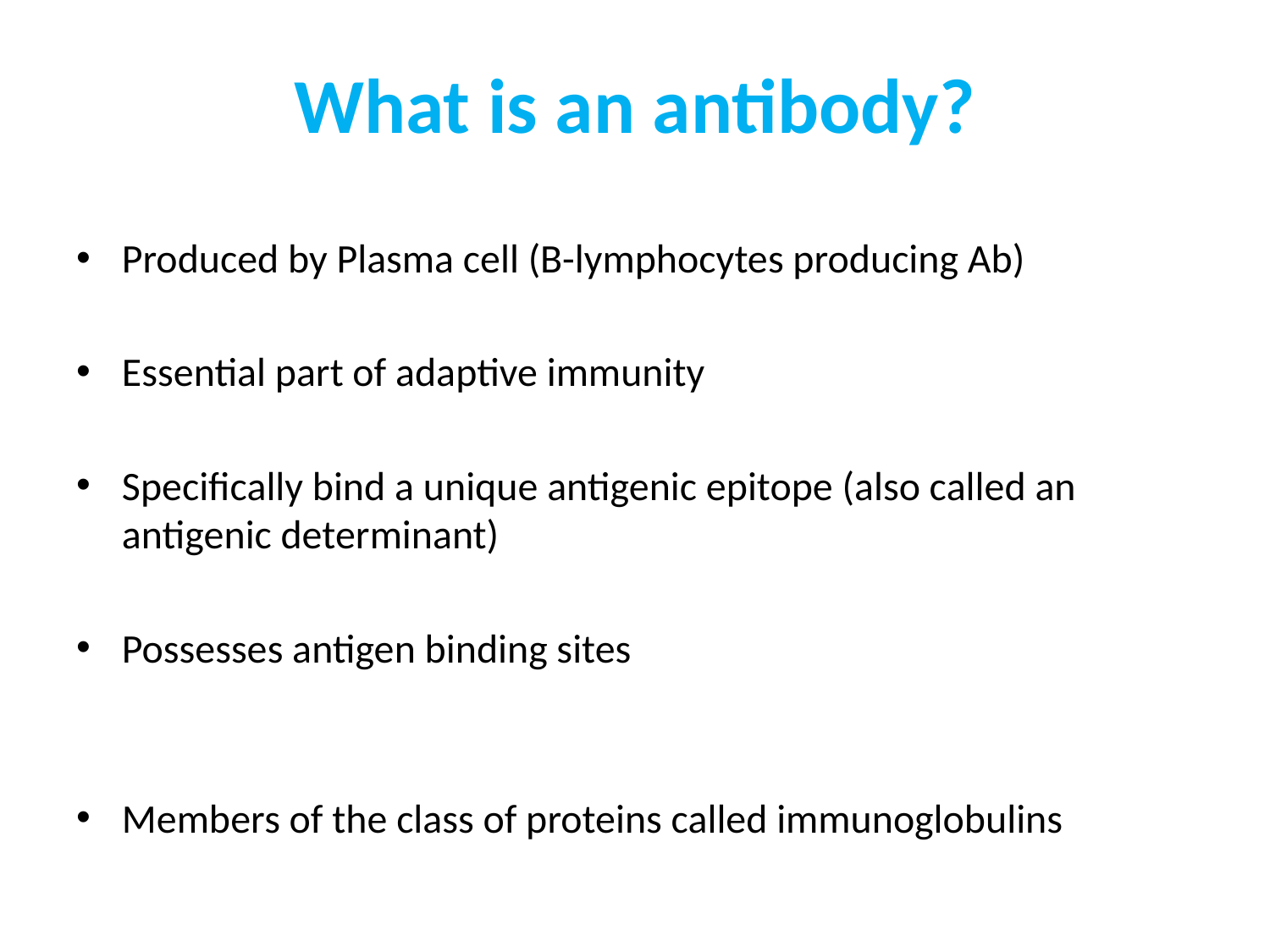

# What is an antibody?
Produced by Plasma cell (B-lymphocytes producing Ab)

Essential part of adaptive immunity

Specifically bind a unique antigenic epitope (also called an antigenic determinant)

Possesses antigen binding sites

Members of the class of proteins called immunoglobulins